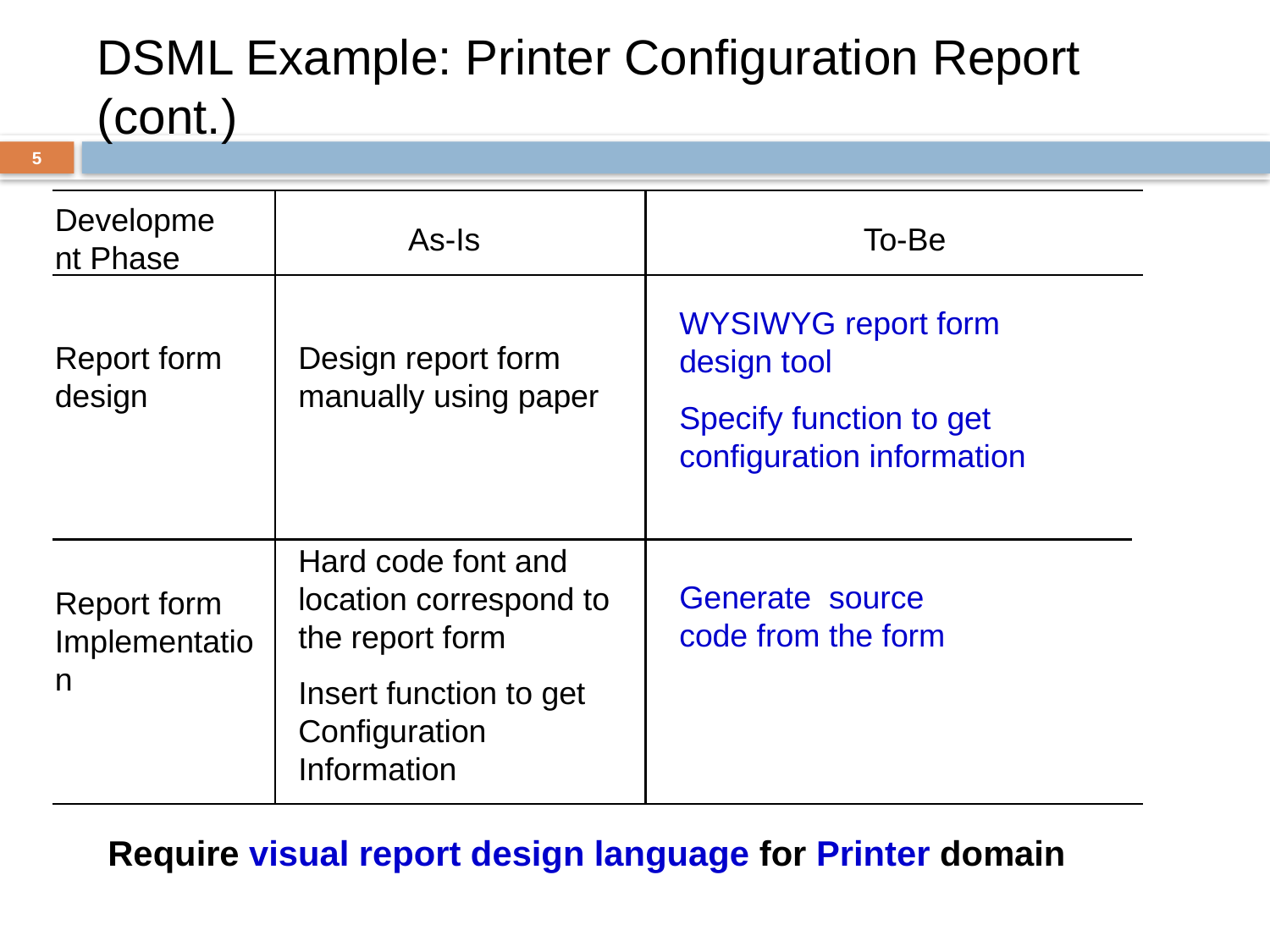

# DSML Example: Printer Configuration Report (cont.)
5
Development Phase
To-Be
As-Is
WYSIWYG report form design tool
Report form design
Design report form manually using paper
Specify function to get configuration information
Hard code font and location correspond to the report form
Generate  source code from the form
Report form Implementation
Insert function to get Configuration Information
Require visual report design language for Printer domain